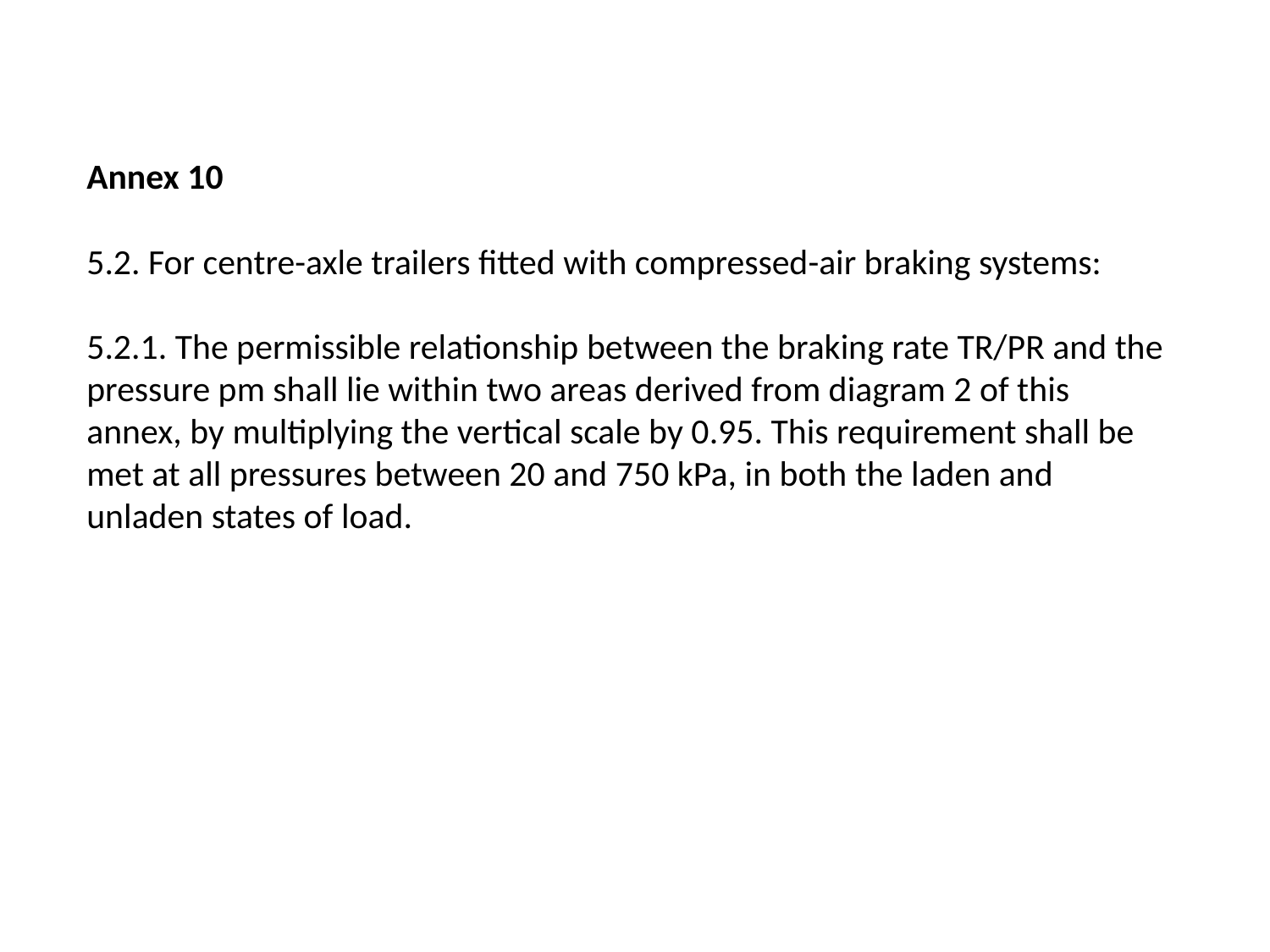

Annex 10

5.2. For centre-axle trailers fitted with compressed-air braking systems:

5.2.1. The permissible relationship between the braking rate TR/PR and the pressure pm shall lie within two areas derived from diagram 2 of this annex, by multiplying the vertical scale by 0.95. This requirement shall be met at all pressures between 20 and 750 kPa, in both the laden and unladen states of load.